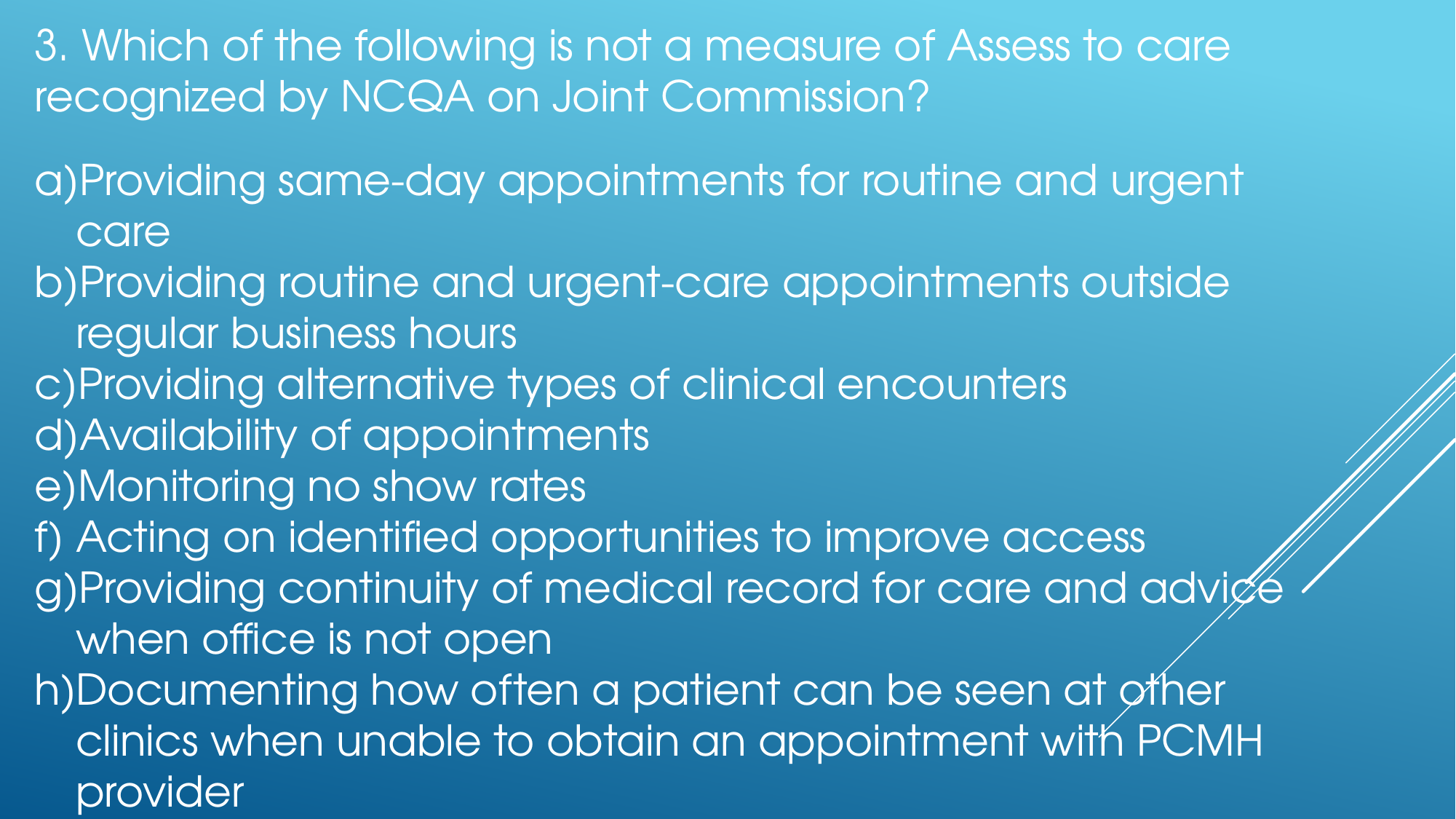

3. Which of the following is not a measure of Assess to care recognized by NCQA on Joint Commission?

Providing same-day appointments for routine and urgent care
Providing routine and urgent-care appointments outside regular business hours
Providing alternative types of clinical encounters
Availability of appointments
Monitoring no show rates
Acting on identified opportunities to improve access
Providing continuity of medical record for care and advice when office is not open
Documenting how often a patient can be seen at other clinics when unable to obtain an appointment with PCMH provider